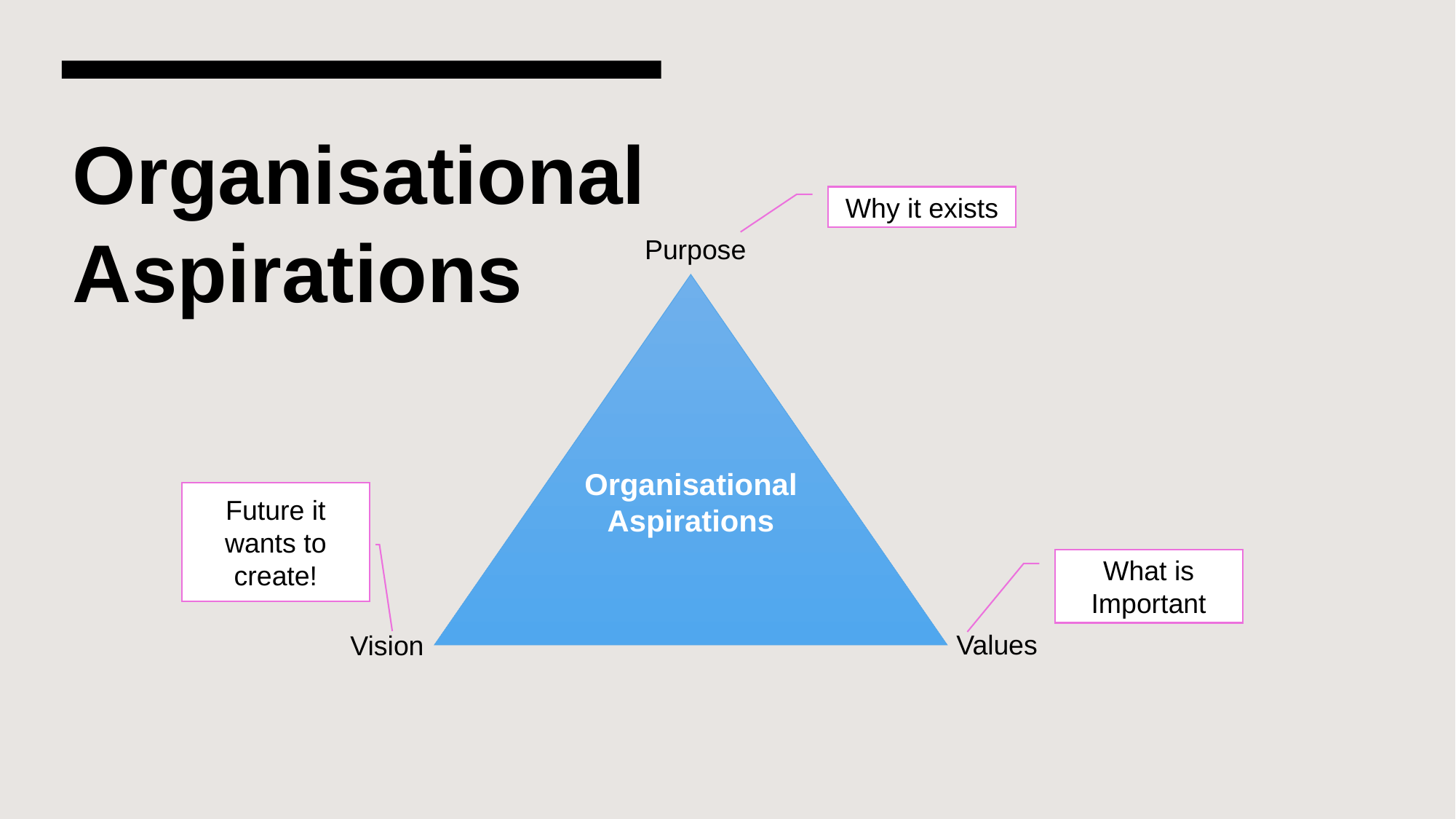

# Organisational Aspirations
Why it exists
Purpose
Organisational Aspirations
Future it wants to create!
What is Important
Values
Vision